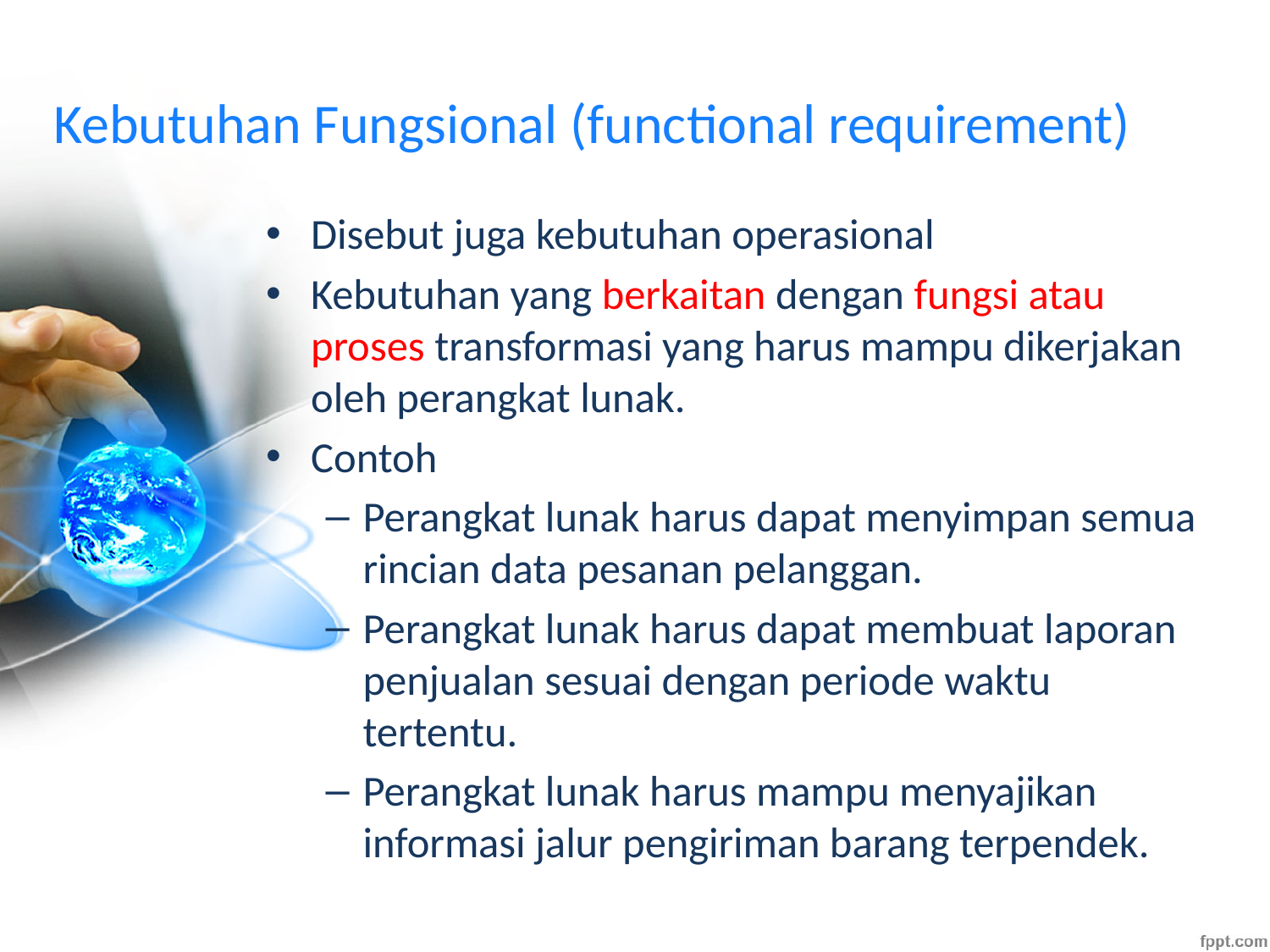

# Kebutuhan Fungsional (functional requirement)
Disebut juga kebutuhan operasional
Kebutuhan yang berkaitan dengan fungsi atau proses transformasi yang harus mampu dikerjakan oleh perangkat lunak.
Contoh
Perangkat lunak harus dapat menyimpan semua rincian data pesanan pelanggan.
Perangkat lunak harus dapat membuat laporan penjualan sesuai dengan periode waktu tertentu.
Perangkat lunak harus mampu menyajikan informasi jalur pengiriman barang terpendek.